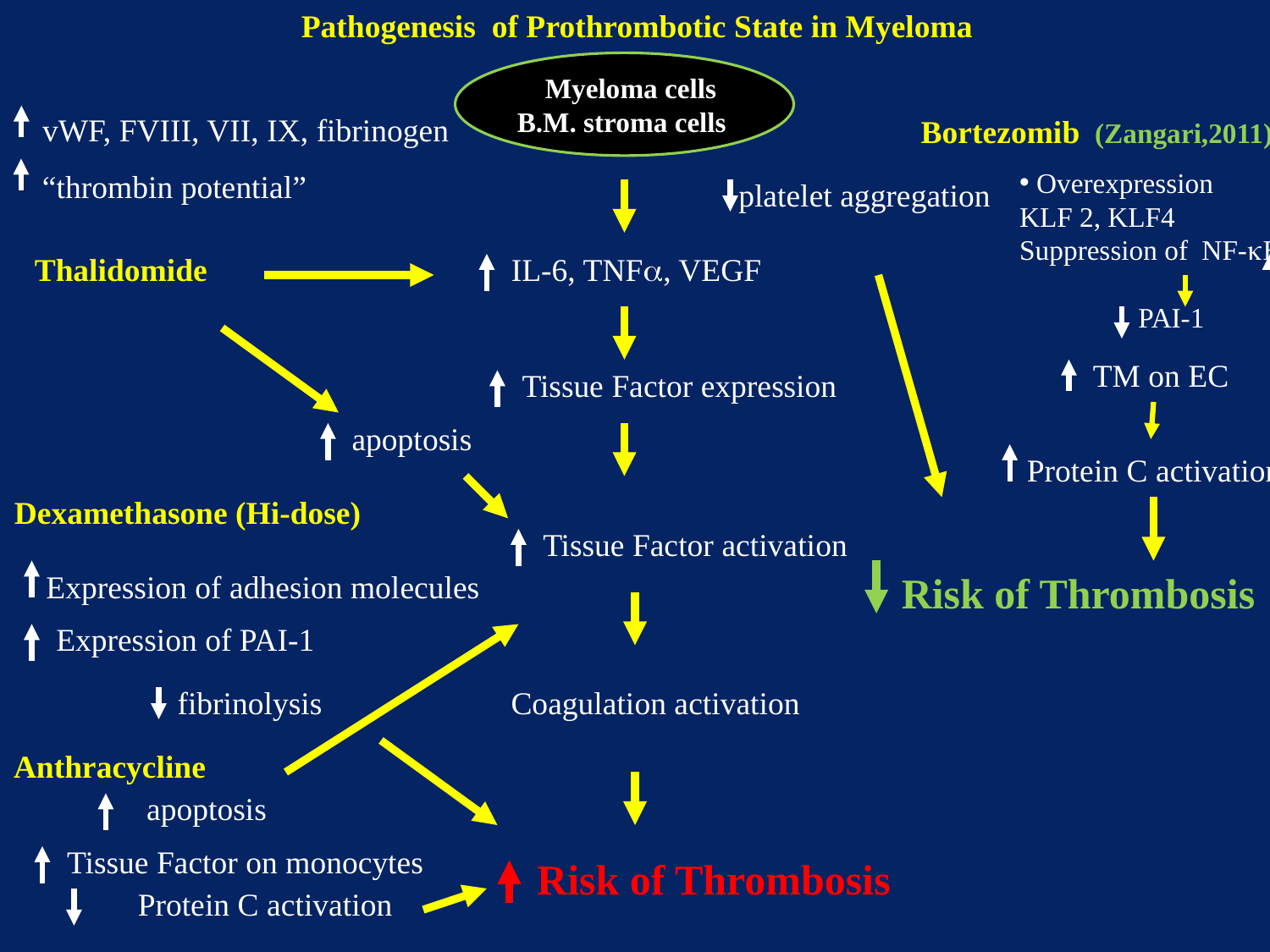

Pathogenesis  of Prothrombotic State in Myeloma
    Myeloma cells
B.M. stroma cells
  vWF, FVIII, VII, IX, fibrinogen
  “thrombin potential”
Bortezomib  (Zangari,2011)
  platelet aggregation
 Overexpression
KLF 2, KLF4
Suppression of  NF-κB

                 PAI-1

IL-6, TNFα, VEGF
Thalidomide
Risk of Thrombosis
apoptosis
        TM on EC

Tissue Factor expression
 Protein C activation
Dexamethasone (Hi-dose)
Tissue Factor activation
Expression of adhesion molecules
Expression of PAI-1
Anthracycline
apoptosis
  fibrinolysis
Coagulation activation
Tissue Factor on monocytes
    Risk of Thrombosis
 Protein C activation